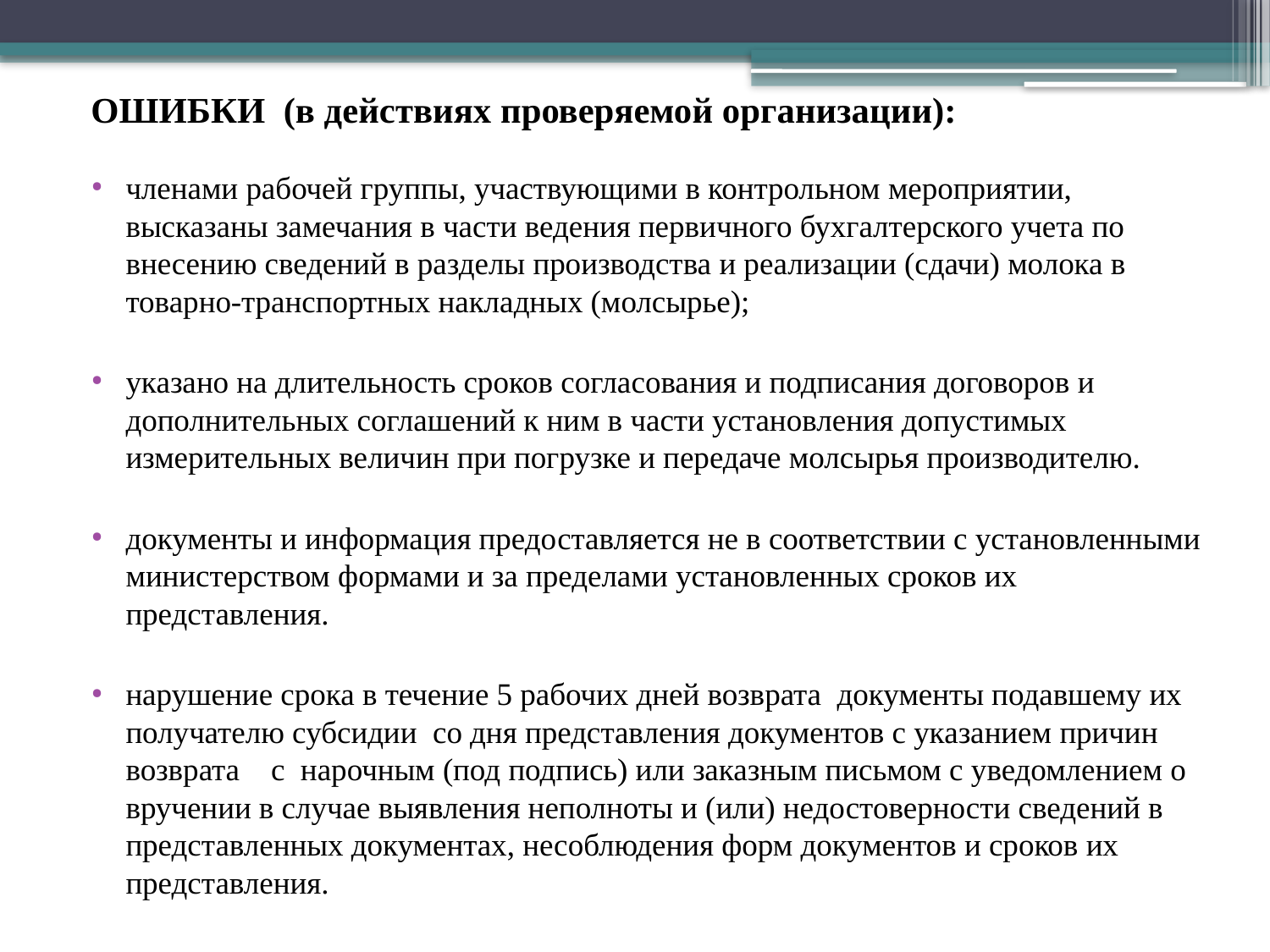

ОШИБКИ  (в действиях проверяемой организации):

членами рабочей группы, участвующими в контрольном мероприятии, высказаны замечания в части ведения первичного бухгалтерского учета по внесению сведений в разделы производства и реализации (сдачи) молока в товарно-транспортных накладных (молсырье);

указано на длительность сроков согласования и подписания договоров и дополнительных соглашений к ним в части установления допустимых измерительных величин при погрузке и передаче молсырья производителю.

документы и информация предоставляется не в соответствии с установленными министерством формами и за пределами установленных сроков их представления.

нарушение срока в течение 5 рабочих дней возврата  документы подавшему их получателю субсидии  со дня представления документов с указанием причин возврата    с  нарочным (под подпись) или заказным письмом с уведомлением о вручении в случае выявления неполноты и (или) недостоверности сведений в представленных документах, несоблюдения форм документов и сроков их представления.